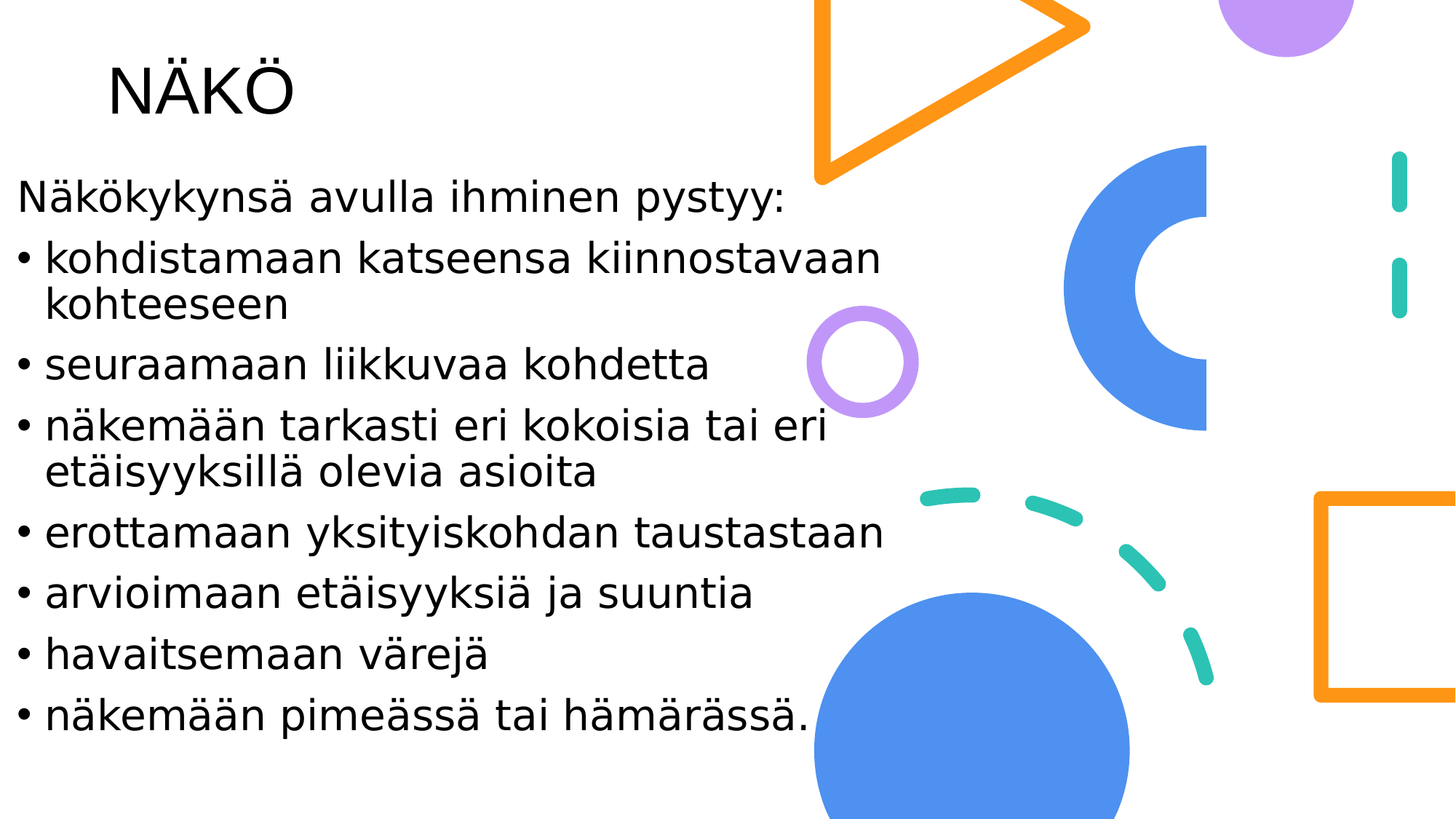

# NÄKÖ

Näkökykynsä avulla ihminen pystyy:
kohdistamaan katseensa kiinnostavaan kohteeseen
seuraamaan liikkuvaa kohdetta
näkemään tarkasti eri kokoisia tai eri etäisyyksillä olevia asioita
erottamaan yksityiskohdan taustastaan
arvioimaan etäisyyksiä ja suuntia
havaitsemaan värejä
näkemään pimeässä tai hämärässä.